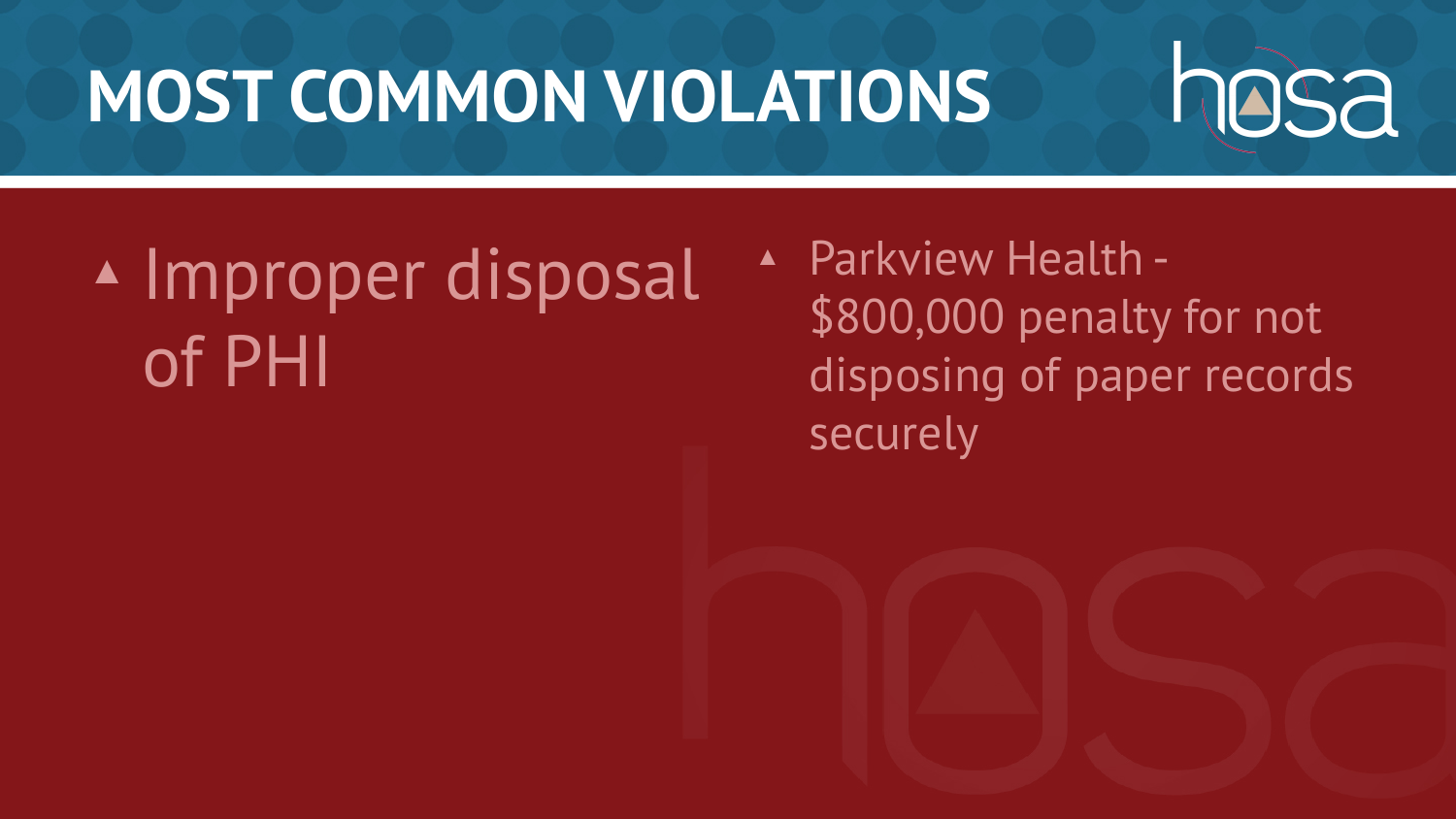

# Most common violations
Improper disposal of PHI
Parkview Health - $800,000 penalty for not disposing of paper records securely